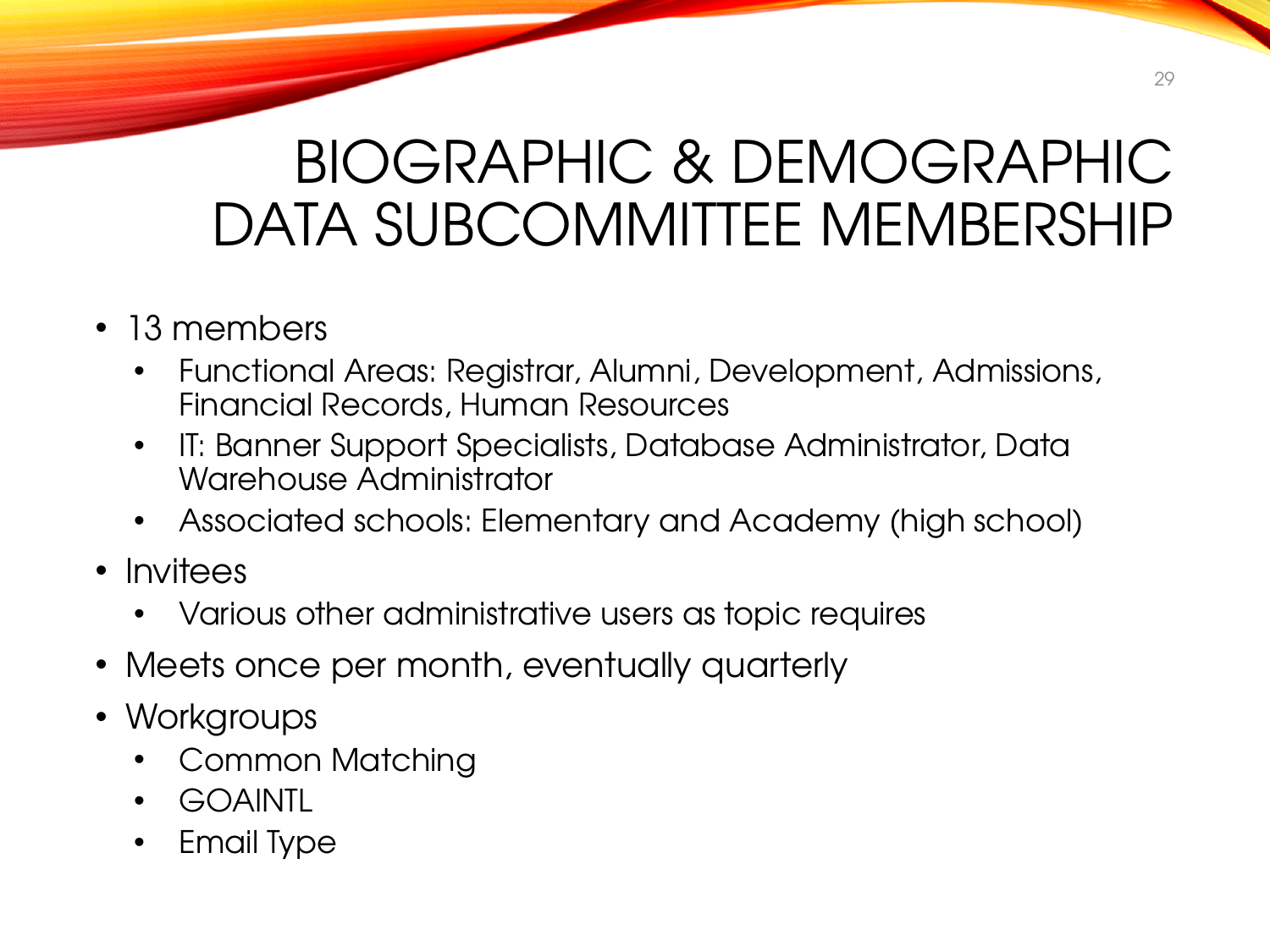

29
# Biographic & Demographic Data Subcommittee Membership
13 members
Functional Areas: Registrar, Alumni, Development, Admissions, Financial Records, Human Resources
IT: Banner Support Specialists, Database Administrator, Data Warehouse Administrator
Associated schools: Elementary and Academy (high school)
Invitees
Various other administrative users as topic requires
Meets once per month, eventually quarterly
Workgroups
Common Matching
GOAINTL
Email Type